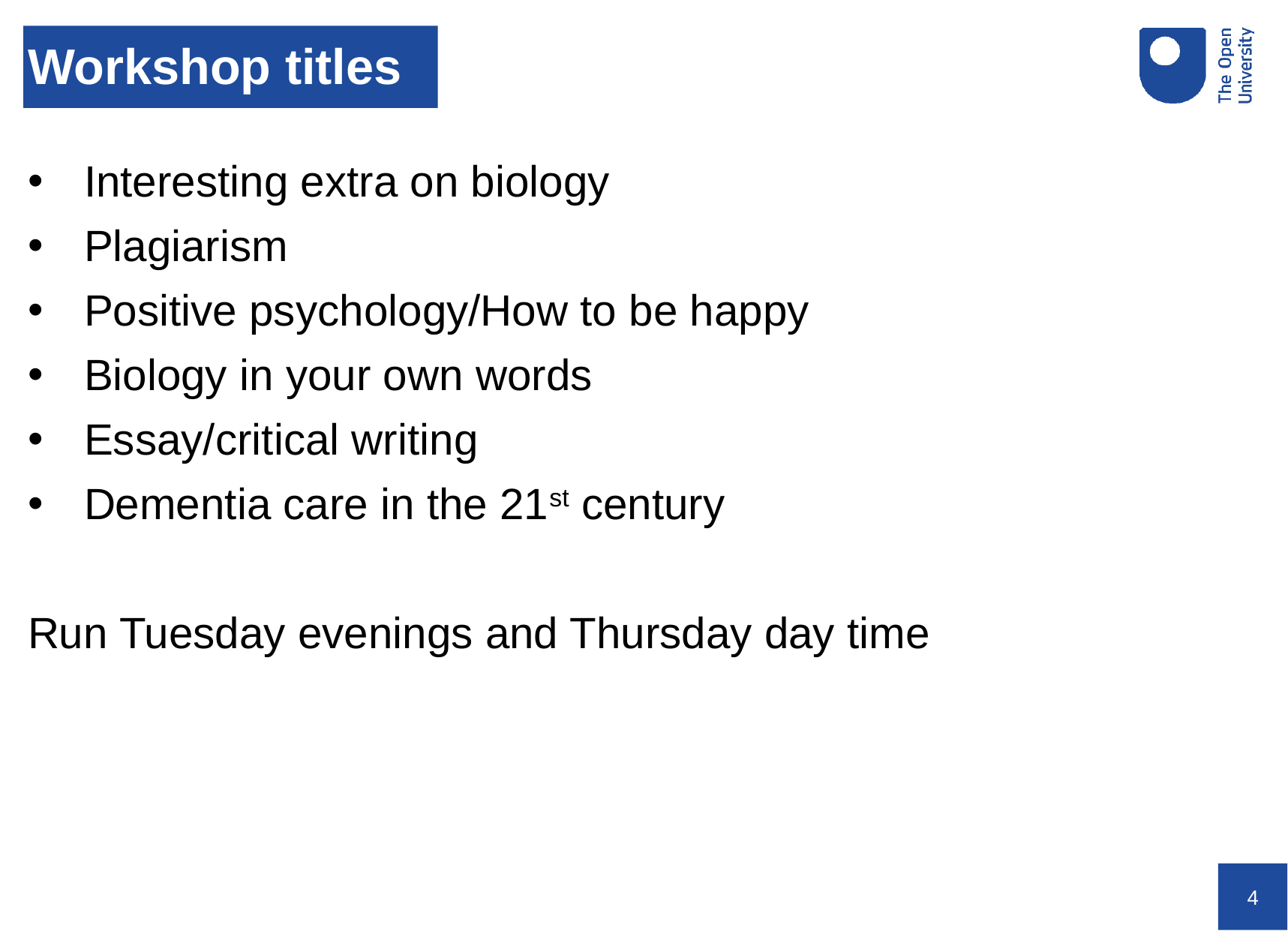

# Workshop titles
Interesting extra on biology
Plagiarism
Positive psychology/How to be happy
Biology in your own words
Essay/critical writing
Dementia care in the 21st century

Run Tuesday evenings and Thursday day time